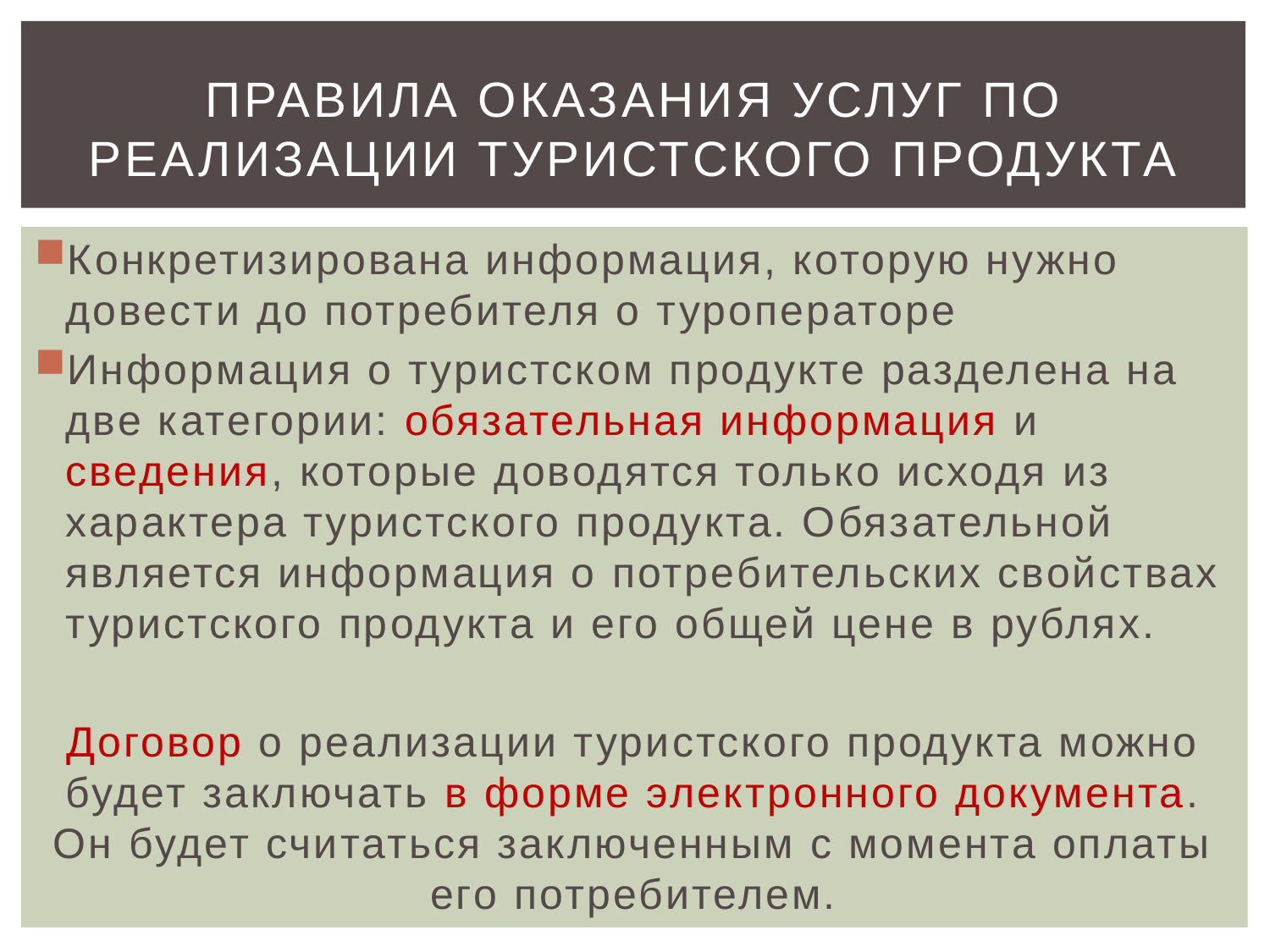

# ПРАВИЛА ОКАЗАНИЯ УСЛУГ ПО РЕАЛИЗАЦИИ ТУРИСТСКОГО ПРОДУКТА
Конкретизирована информация, которую нужно довести до потребителя о туроператоре
Информация о туристском продукте разделена на две категории: обязательная информация и сведения, которые доводятся только исходя из характера туристского продукта. Обязательной является информация о потребительских свойствах туристского продукта и его общей цене в рублях.

Договор о реализации туристского продукта можно будет заключать в форме электронного документа. Он будет считаться заключенным с момента оплаты его потребителем.